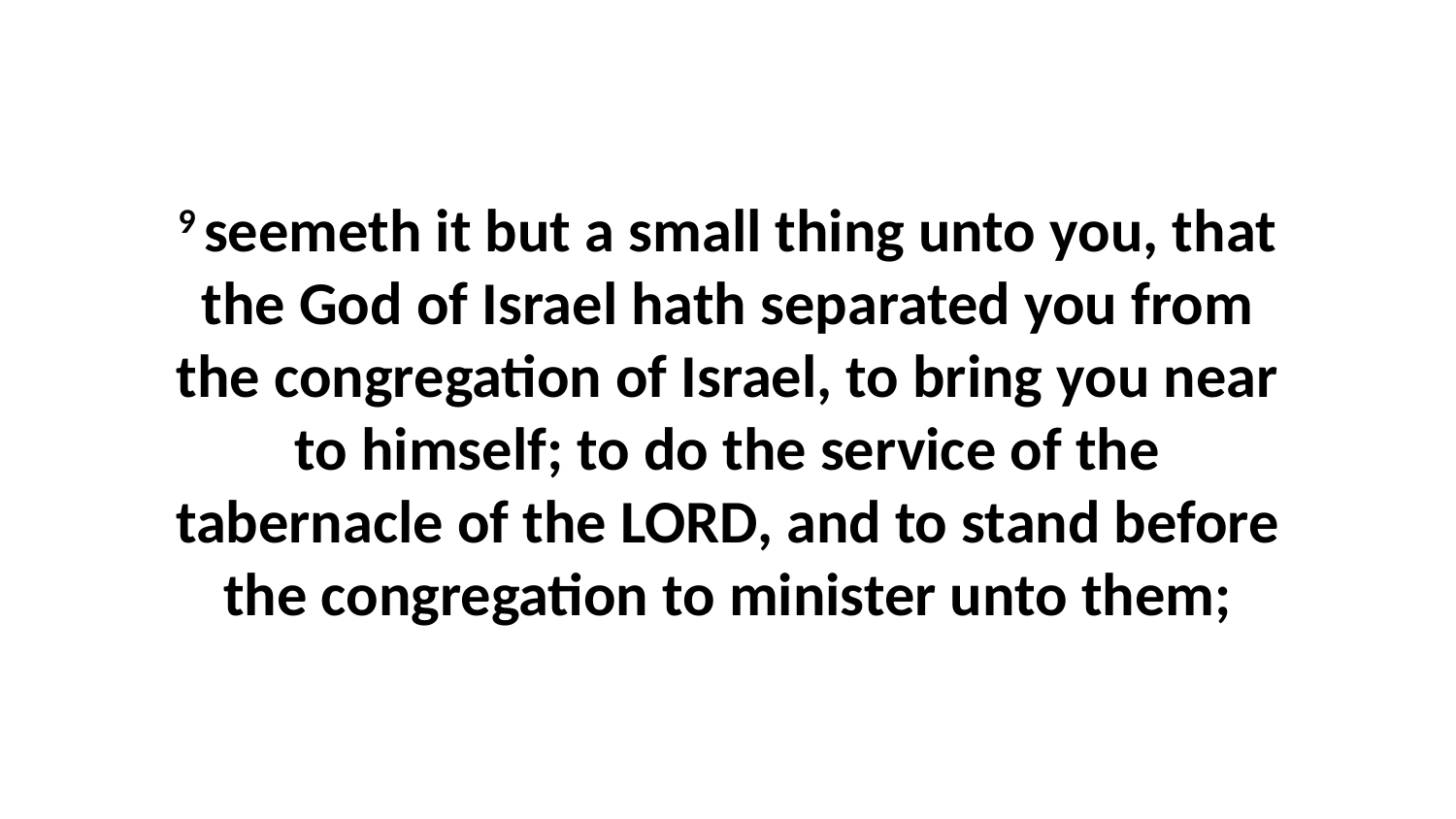

9 seemeth it but a small thing unto you, that the God of Israel hath separated you from the congregation of Israel, to bring you near to himself; to do the service of the tabernacle of the LORD, and to stand before the congregation to minister unto them;